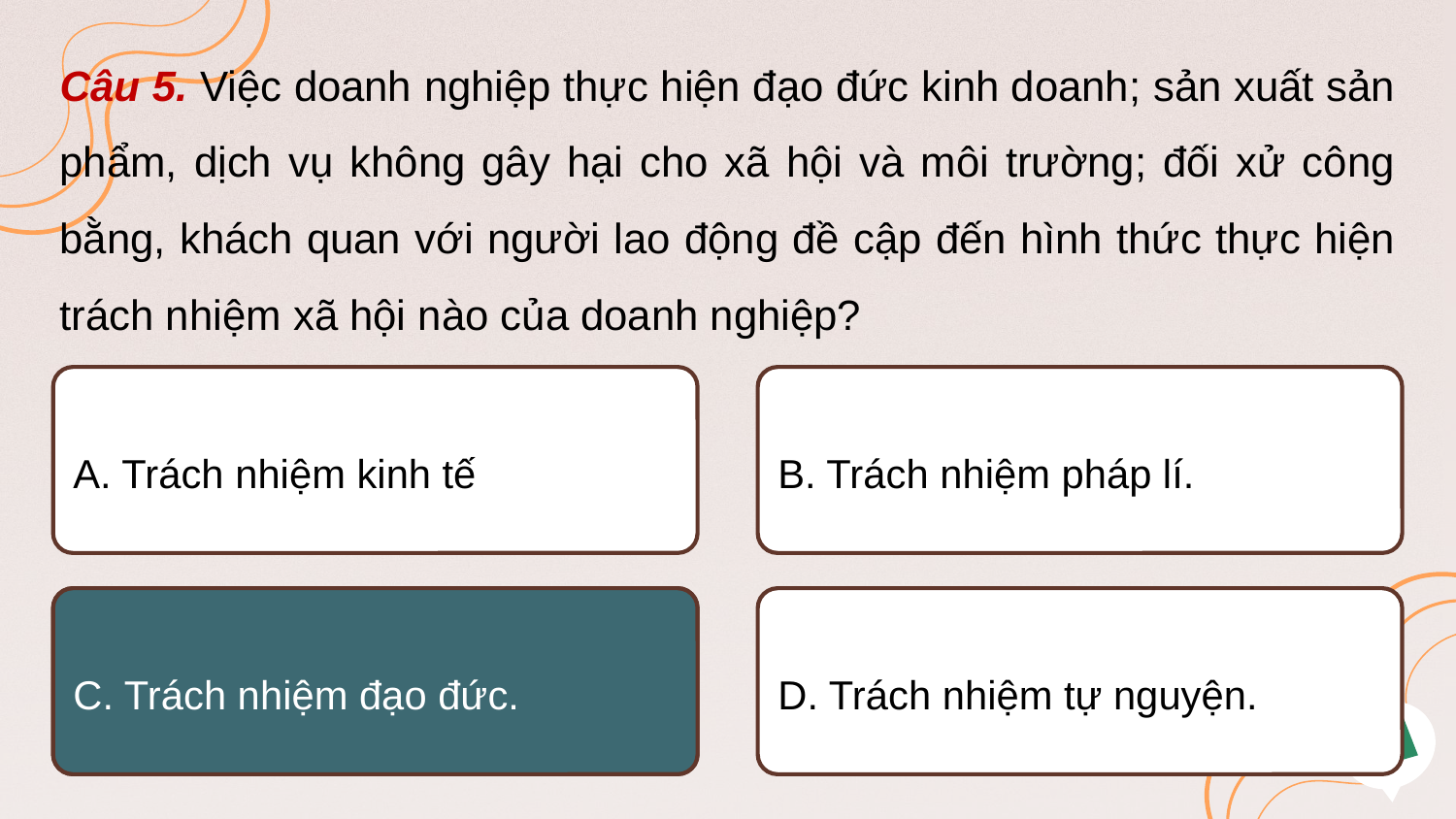

Câu 5. Việc doanh nghiệp thực hiện đạo đức kinh doanh; sản xuất sản phẩm, dịch vụ không gây hại cho xã hội và môi trường; đối xử công bằng, khách quan với người lao động đề cập đến hình thức thực hiện trách nhiệm xã hội nào của doanh nghiệp?
A. Trách nhiệm kinh tế
B. Trách nhiệm pháp lí.
C. Trách nhiệm đạo đức.
C. Trách nhiệm đạo đức.
D. Trách nhiệm tự nguyện.